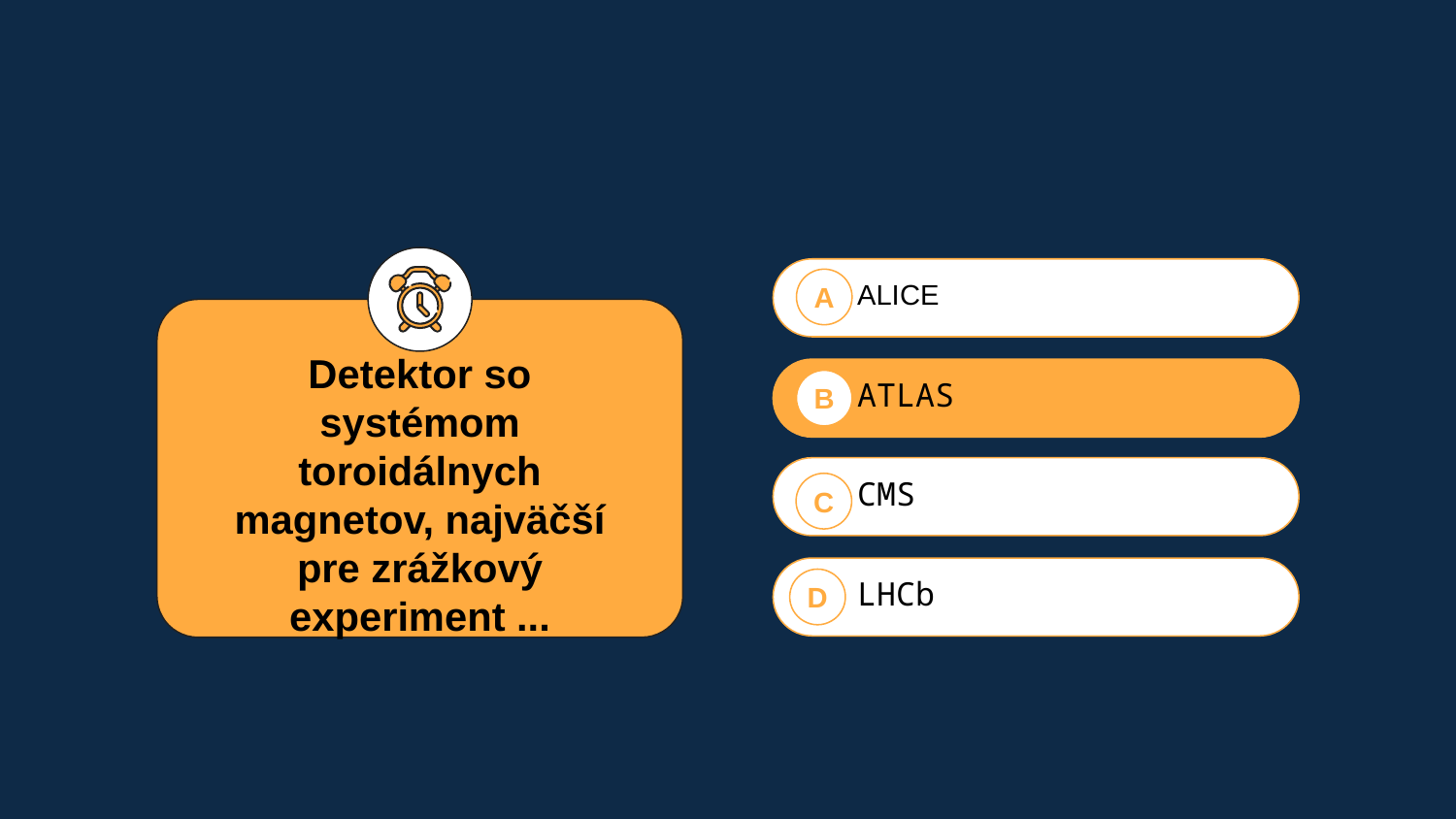

ALICE

A
Detektor so systémom toroidálnych magnetov, najväčší pre zrážkový experiment ...
ATLAS
B
CMS
C
LHCb
D